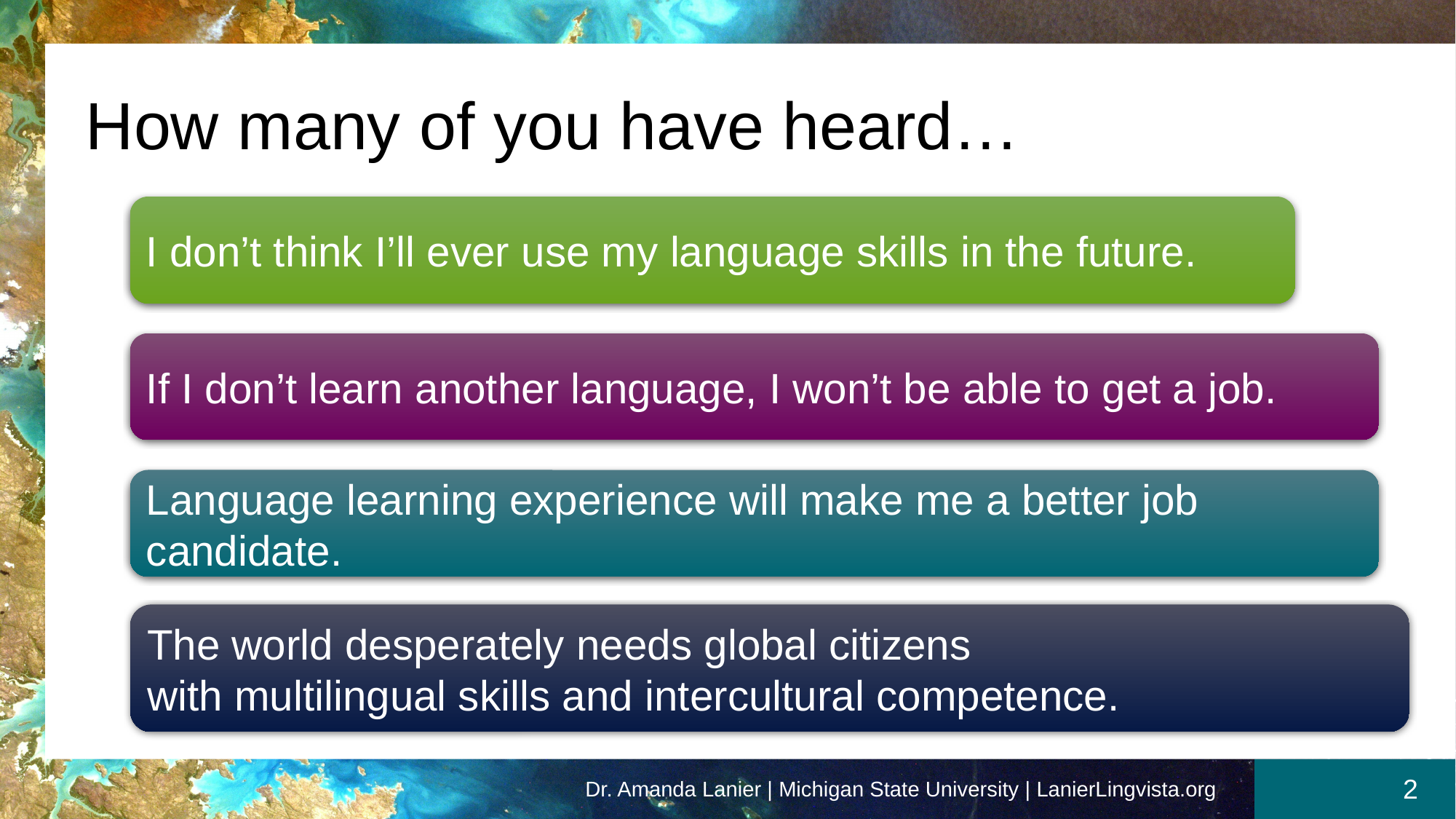

# How many of you have heard…
I don’t think I’ll ever use my language skills in the future.
If I don’t learn another language, I won’t be able to get a job.
Language learning experience will make me a better job candidate.
The world desperately needs global citizens
with multilingual skills and intercultural competence.
Dr. Amanda Lanier | Michigan State University | LanierLingvista.org
2